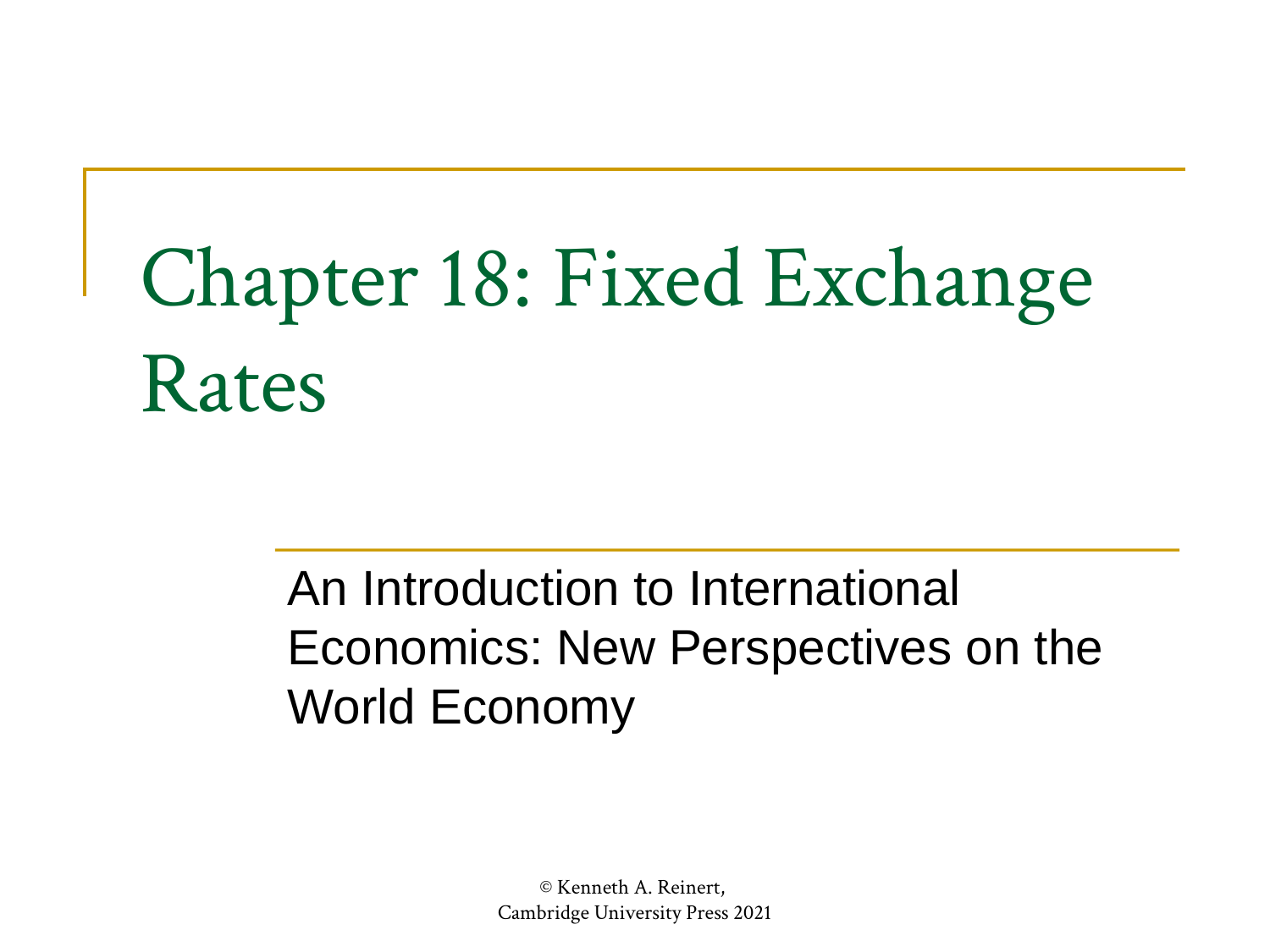

# Chapter 18: Fixed Exchange Rates
An Introduction to International Economics: New Perspectives on the World Economy
© Kenneth A. Reinert,
Cambridge University Press 2021